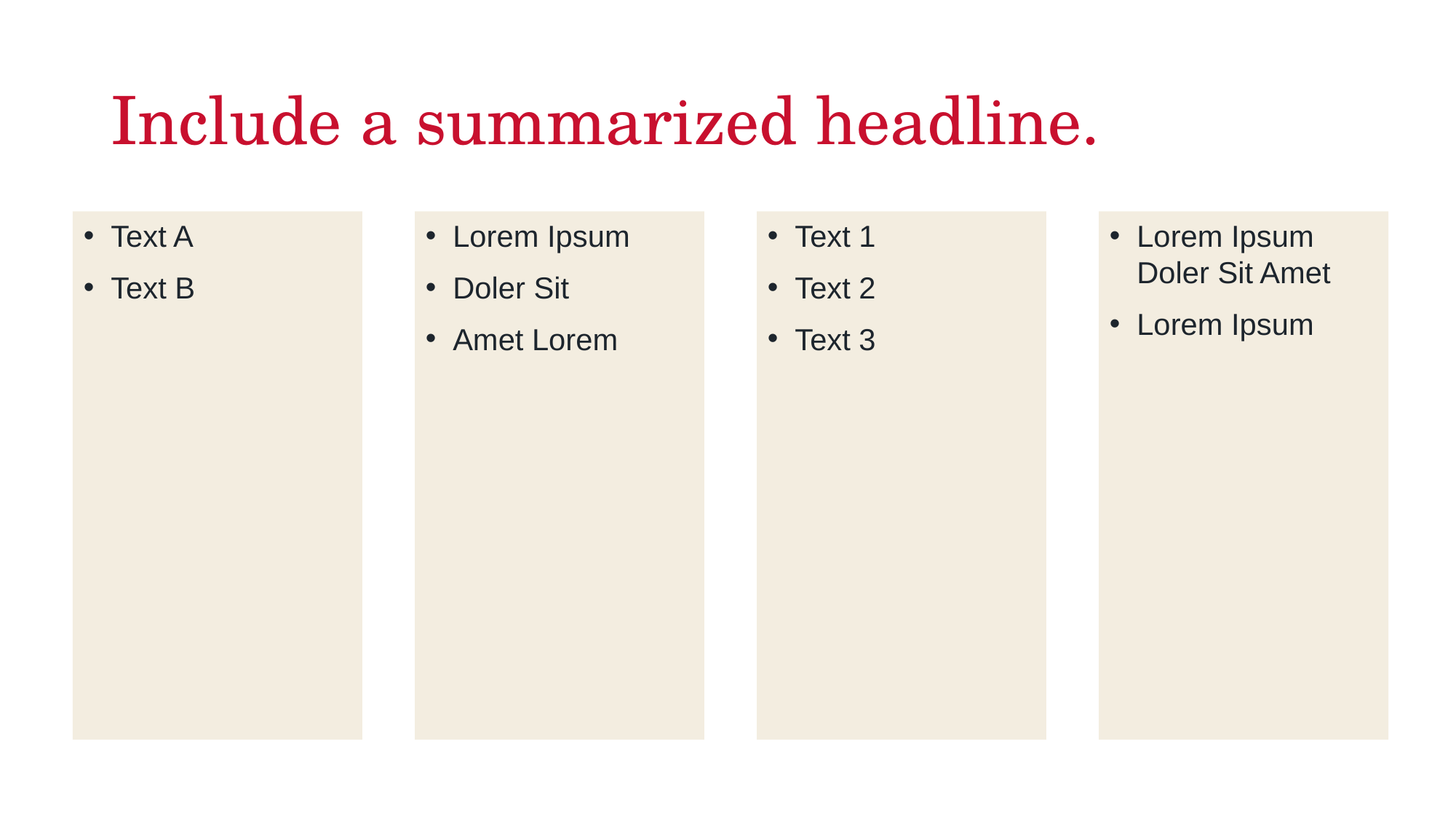

# Include a summarized headline.
Text A
Text B
Lorem Ipsum
Doler Sit
Amet Lorem

Text 1
Text 2
Text 3

Lorem Ipsum Doler Sit Amet
Lorem Ipsum